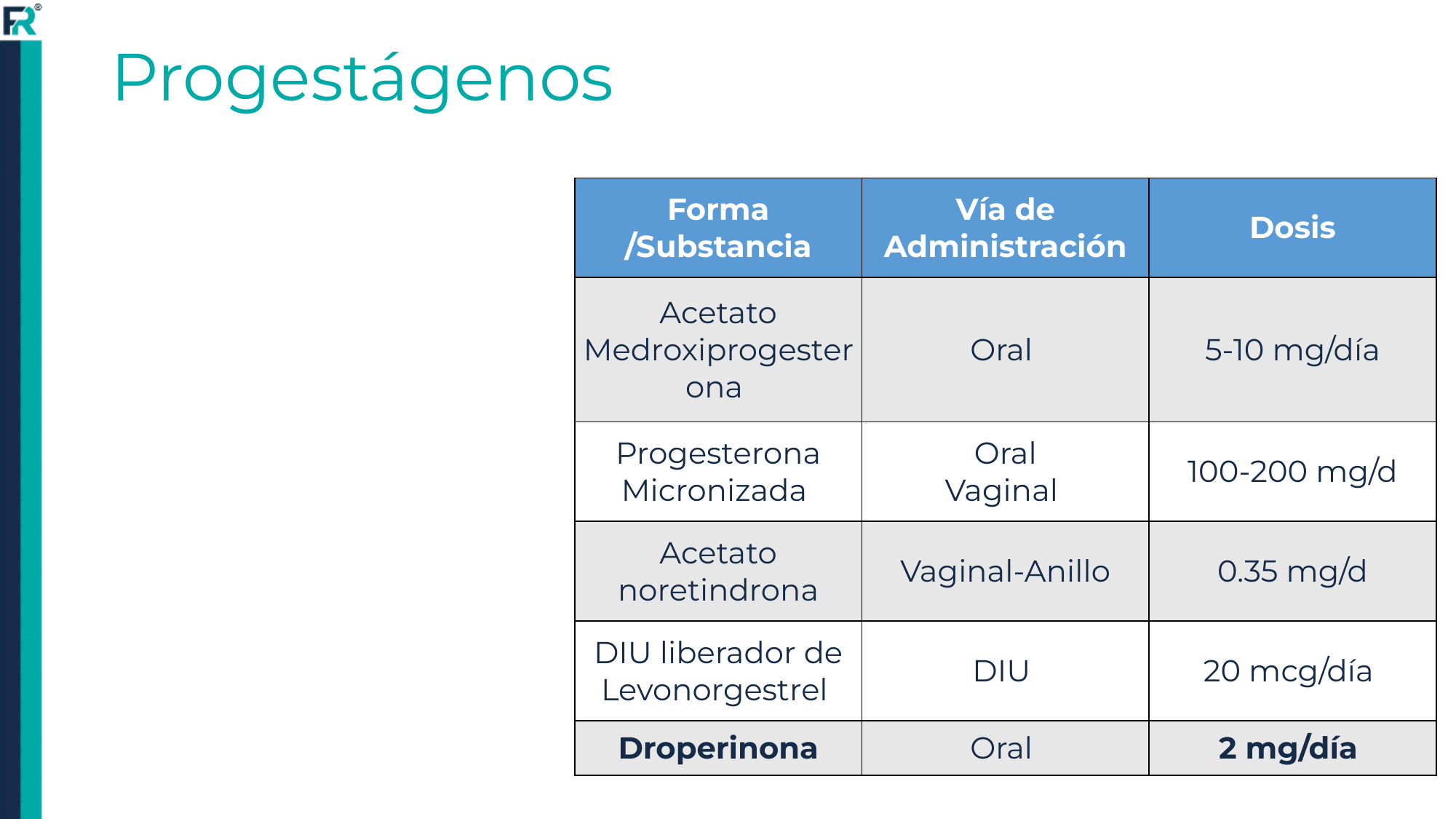

Progestágenos
| Forma /Substancia | Vía de Administración | Dosis |
| --- | --- | --- |
| Acetato Medroxiprogesterona | Oral | 5-10 mg/día |
| Progesterona Micronizada | Oral Vaginal | 100-200 mg/d |
| Acetato noretindrona | Vaginal-Anillo | 0.35 mg/d |
| DIU liberador de Levonorgestrel | DIU | 20 mcg/día |
| Droperinona | Oral | 2 mg/día |